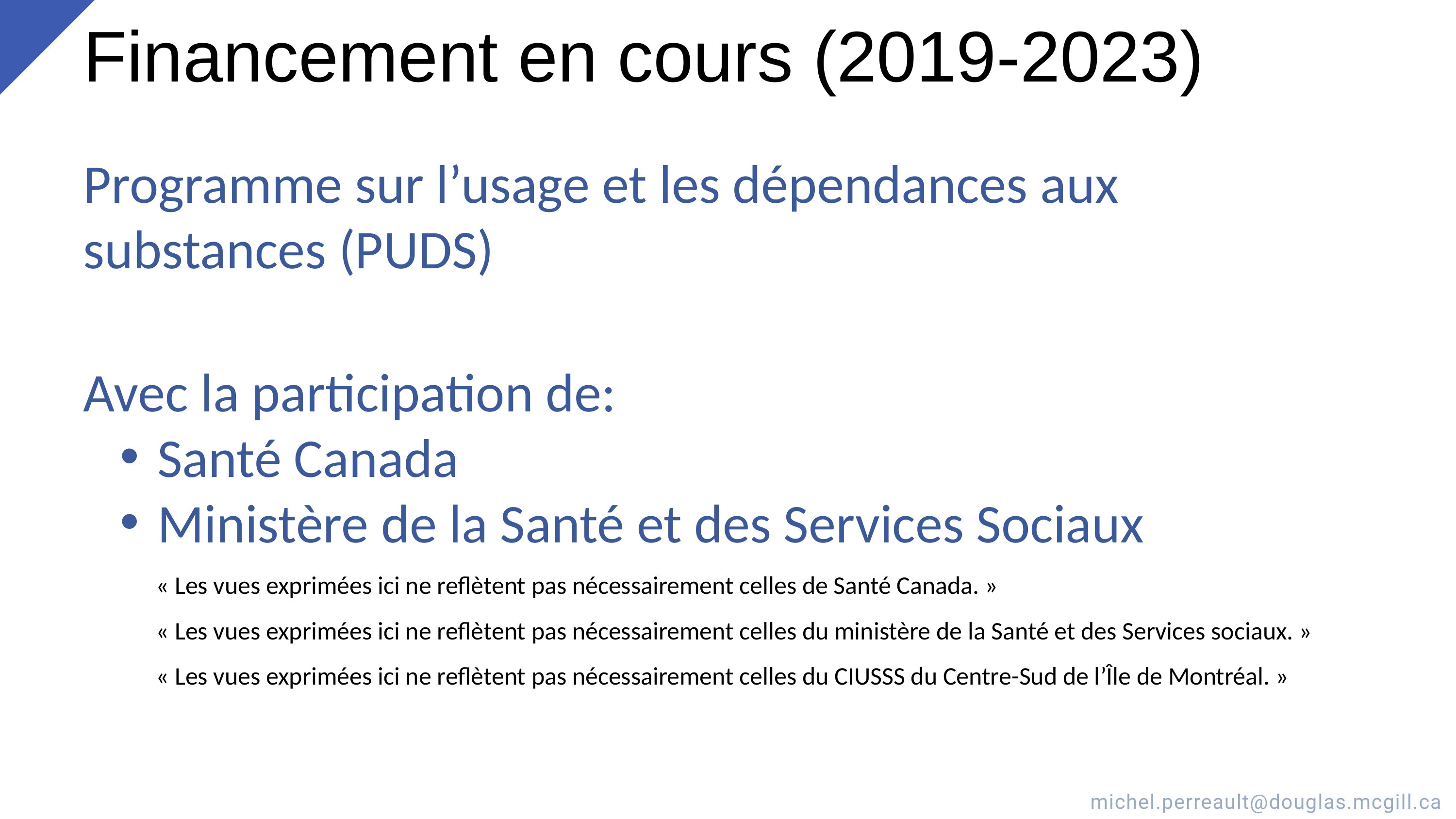

Financement en cours (2019-2023)
Programme sur l’usage et les dépendances aux substances (PUDS)

Avec la participation de:
Santé Canada
Ministère de la Santé et des Services Sociaux
	« Les vues exprimées ici ne reflètent pas nécessairement celles de Santé Canada. »
	« Les vues exprimées ici ne reflètent pas nécessairement celles du ministère de la Santé et des Services sociaux. »
	« Les vues exprimées ici ne reflètent pas nécessairement celles du CIUSSS du Centre-Sud de l’Île de Montréal. »
michel.perreault@douglas.mcgill.ca